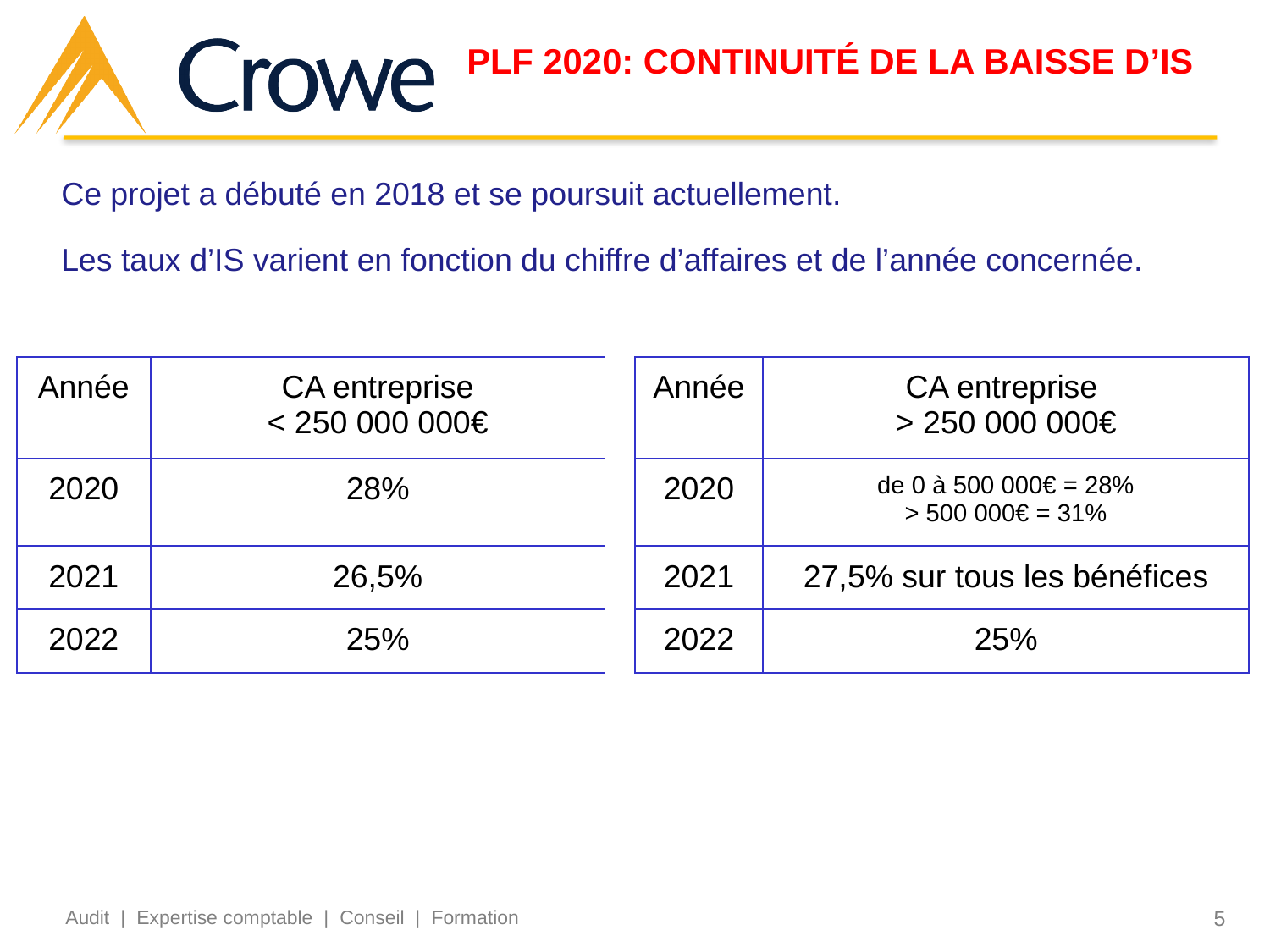

PLF 2020: CONTINUITÉ DE LA BAISSE D’IS
5
5
Ce projet a débuté en 2018 et se poursuit actuellement.
Les taux d’IS varient en fonction du chiffre d’affaires et de l’année concernée.

| Année | CA entreprise < 250 000 000€ |
| --- | --- |
| 2020 | 28% |
| 2021 | 26,5% |
| 2022 | 25% |
| Année | CA entreprise > 250 000 000€ |
| --- | --- |
| 2020 | de 0 à 500 000€ = 28% > 500 000€ = 31% |
| 2021 | 27,5% sur tous les bénéfices |
| 2022 | 25% |